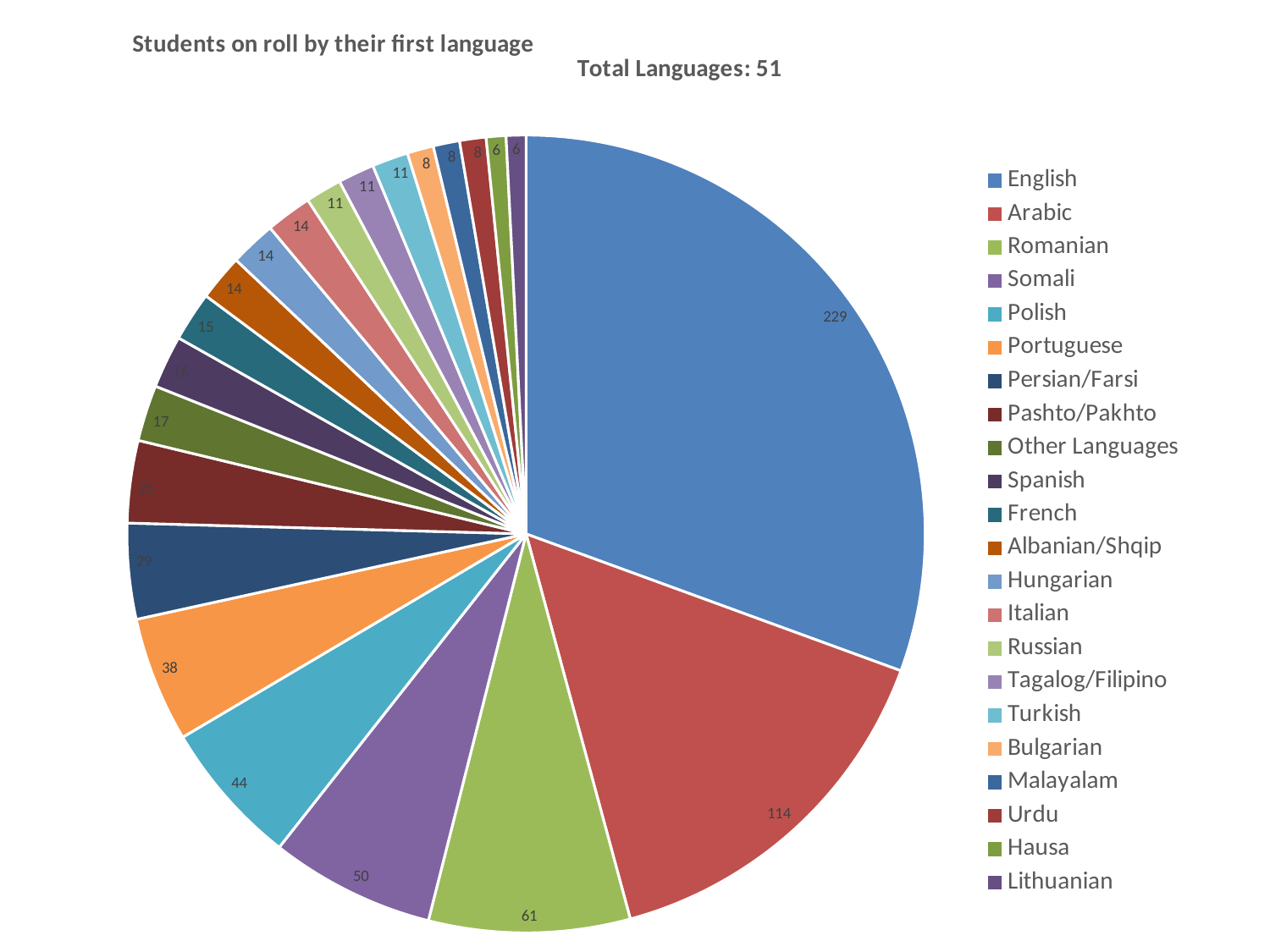

### Chart: Students on roll by their first language                                                                                                                                    Total Languages: 51

| Category |  |
|---|---|
| English | 229.0 |
| Arabic | 114.0 |
| Romanian | 61.0 |
| Somali | 50.0 |
| Polish | 44.0 |
| Portuguese | 38.0 |
| Persian/Farsi | 29.0 |
| Pashto/Pakhto | 25.0 |
| Other Languages | 17.0 |
| Spanish | 16.0 |
| French | 15.0 |
| Albanian/Shqip | 14.0 |
| Hungarian | 14.0 |
| Italian | 14.0 |
| Russian | 11.0 |
| Tagalog/Filipino | 11.0 |
| Turkish | 11.0 |
| Bulgarian | 8.0 |
| Malayalam | 8.0 |
| Urdu | 8.0 |
| Hausa | 6.0 |
| Lithuanian | 6.0 |